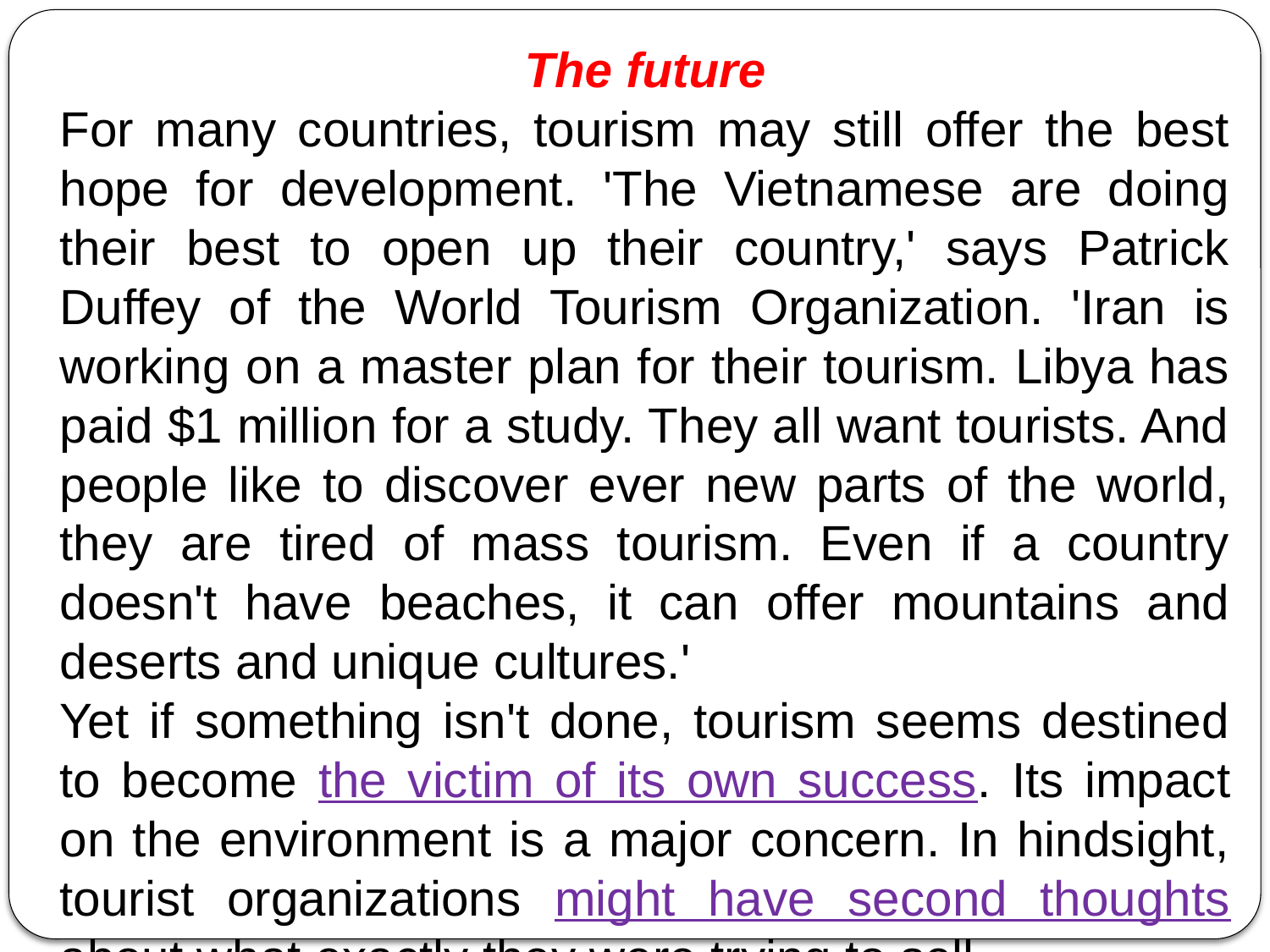

The future
For many countries, tourism may still offer the best hope for development. 'The Vietnamese are doing their best to open up their country,' says Patrick Duffey of the World Tourism Organization. 'Iran is working on a master plan for their tourism. Libya has paid $1 million for a study. They all want tourists. And people like to discover ever new parts of the world, they are tired of mass tourism. Even if a country doesn't have beaches, it can offer mountains and deserts and unique cultures.'
Yet if something isn't done, tourism seems destined to become the victim of its own success. Its impact on the environment is a major concern. In hindsight, tourist organizations might have second thoughts about what exactly they were trying to sell.